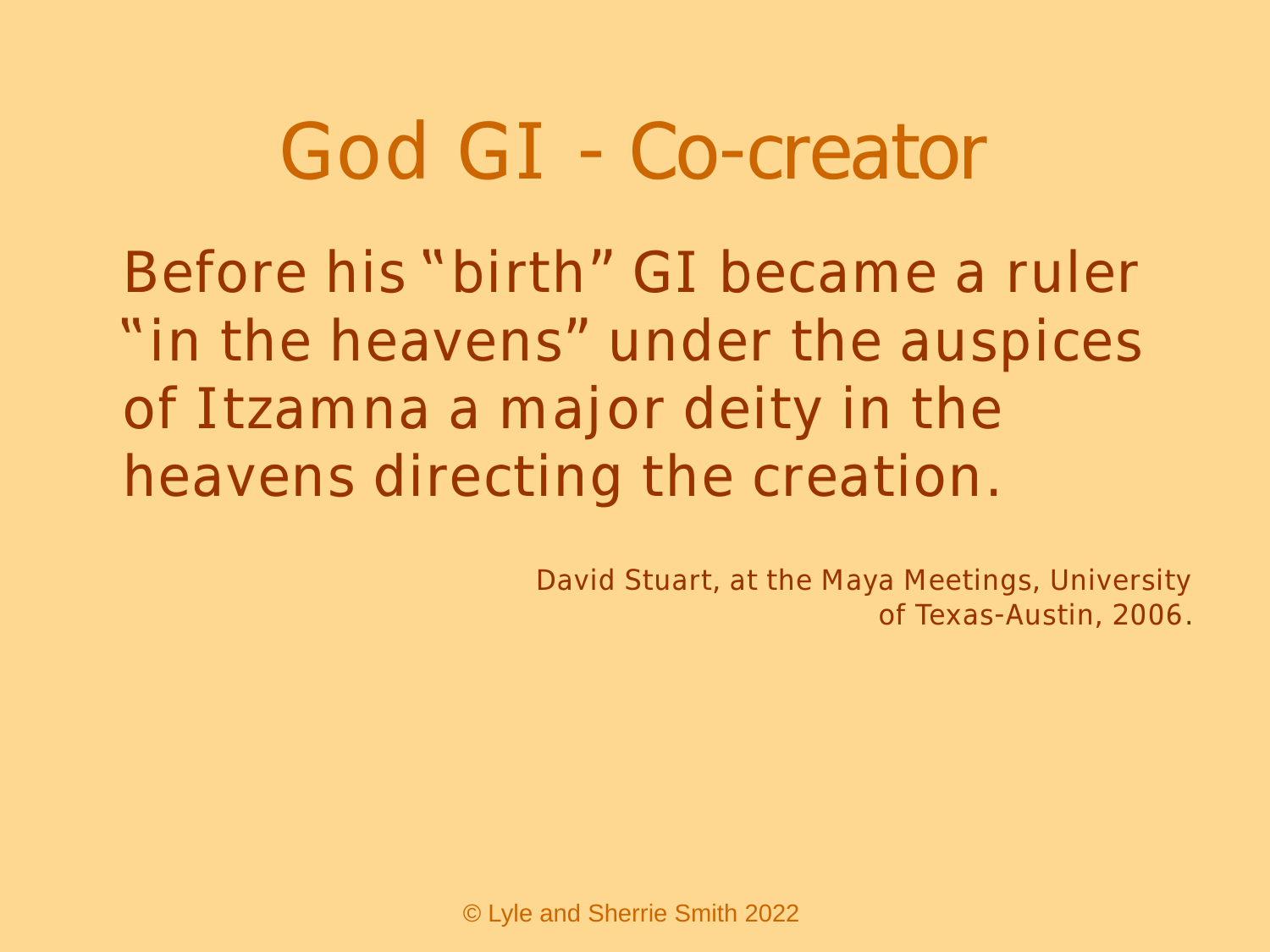

# God GI - Co-creator
	Before his “birth” GI became a ruler “in the heavens” under the auspices of Itzamna a major deity in the heavens directing the creation.

				David Stuart, at the Maya Meetings, University of Texas-Austin, 2006.
 © Lyle and Sherrie Smith 2022